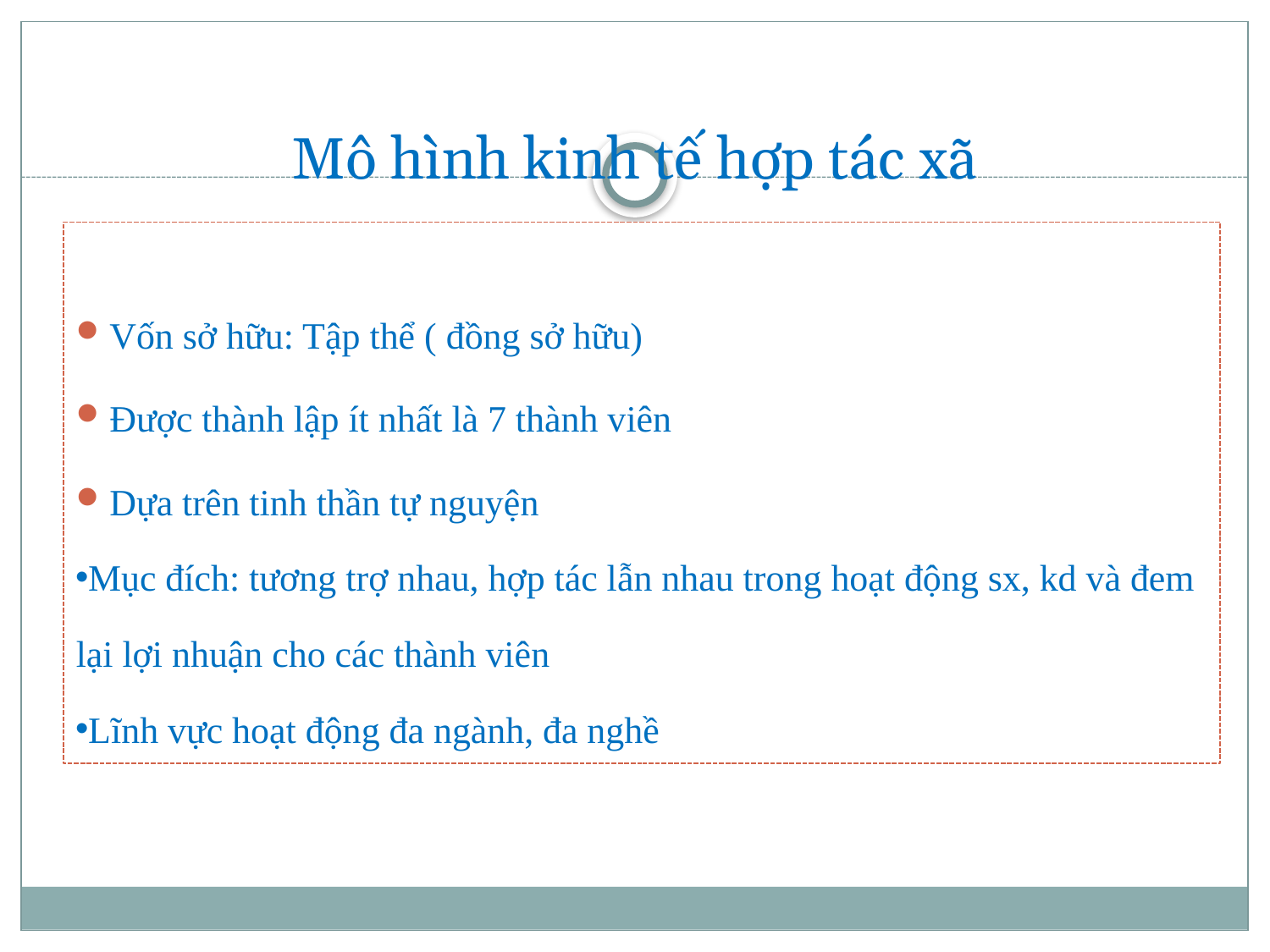

# Mô hình kinh tế hợp tác xã

Vốn sở hữu: Tập thể ( đồng sở hữu)
Được thành lập ít nhất là 7 thành viên
Dựa trên tinh thần tự nguyện
 Mục đích: tương trợ nhau, hợp tác lẫn nhau trong hoạt động sx, kd và đem lại lợi nhuận cho các thành viên
 Lĩnh vực hoạt động đa ngành, đa nghề